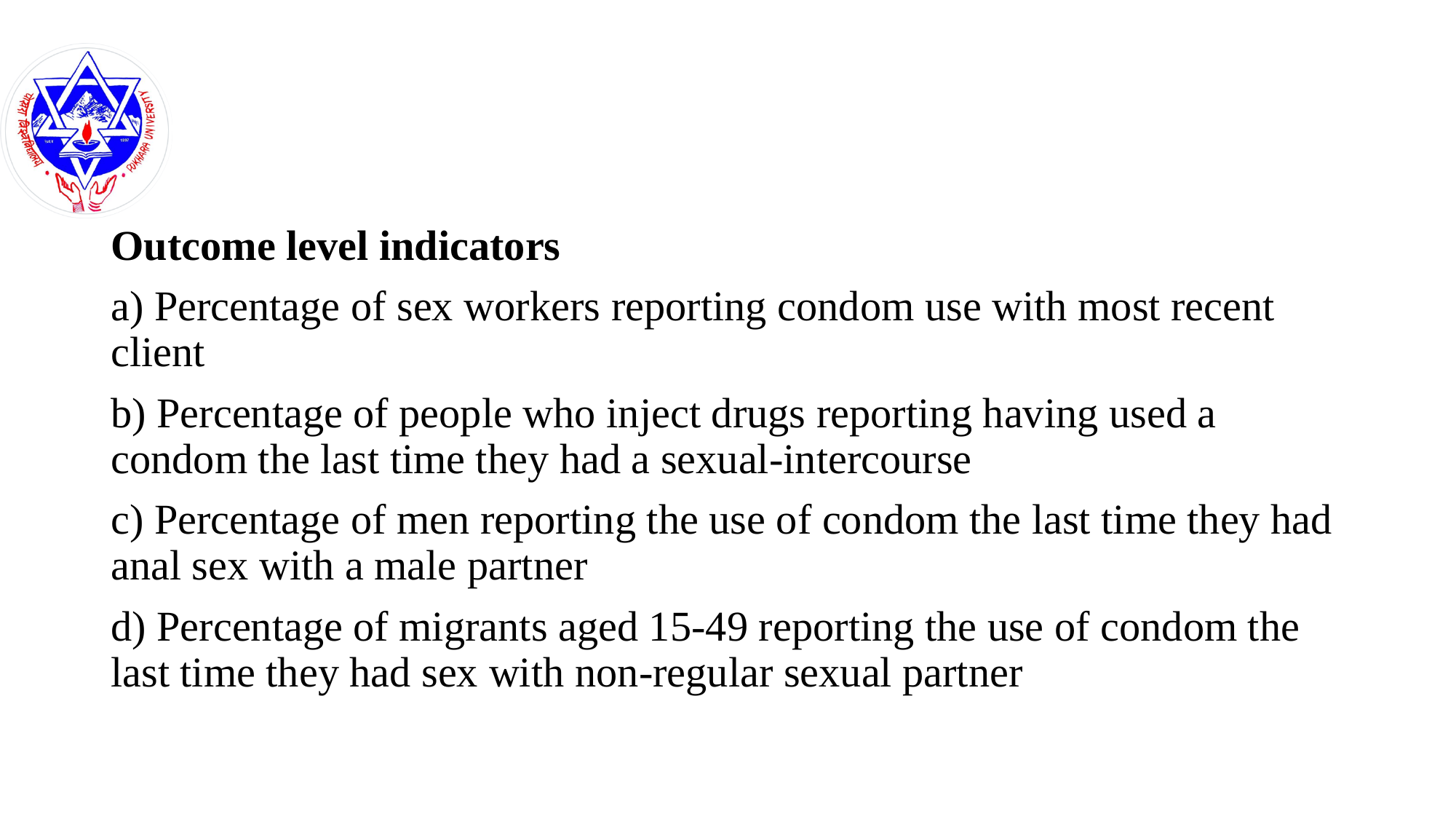

#
Outcome level indicators
a) Percentage of sex workers reporting condom use with most recent client
b) Percentage of people who inject drugs reporting having used a condom the last time they had a sexual-intercourse
c) Percentage of men reporting the use of condom the last time they had anal sex with a male partner
d) Percentage of migrants aged 15-49 reporting the use of condom the last time they had sex with non-regular sexual partner